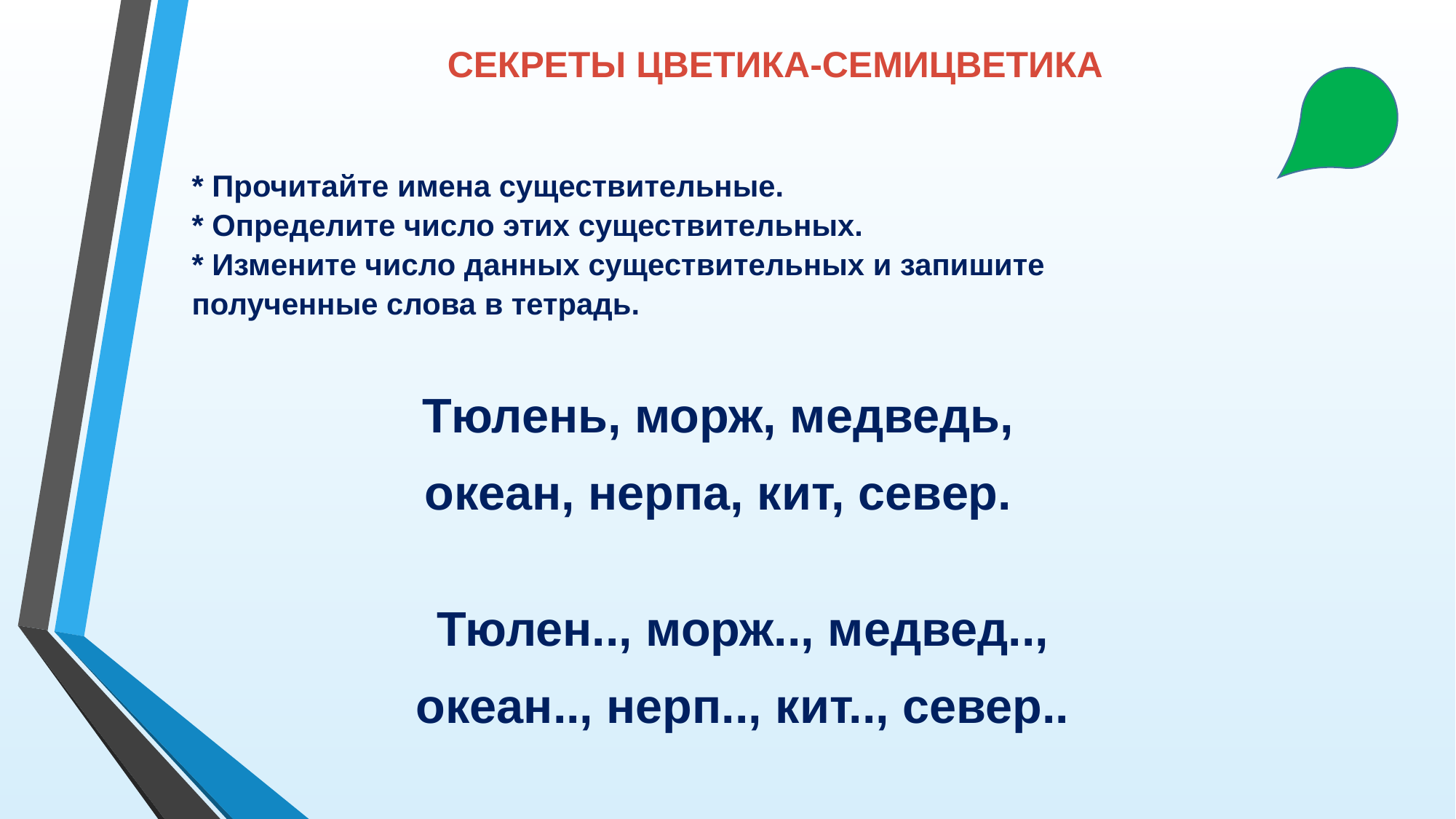

# СЕКРЕТЫ ЦВЕТИКА-СЕМИЦВЕТИКА

* Прочитайте имена существительные.
* Определите число этих существительных.
* Измените число данных существительных и запишите
полученные слова в тетрадь.
Тюлень, морж, медведь,
океан, нерпа, кит, север.
Тюлен.., морж.., медвед..,
океан.., нерп.., кит.., север..